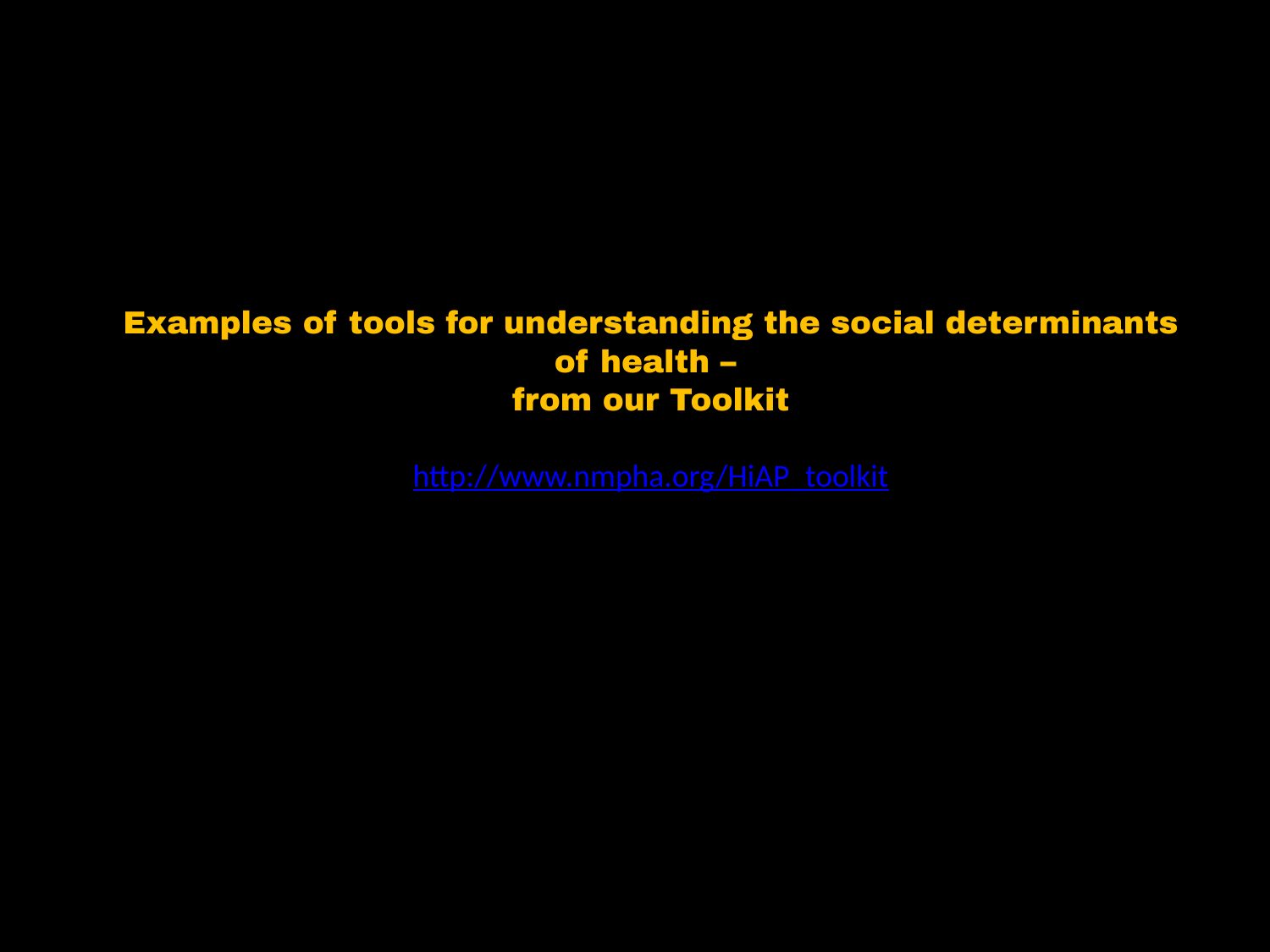

# Examples of tools for understanding the social determinants of health – from our Toolkit http://www.nmpha.org/HiAP_toolkit